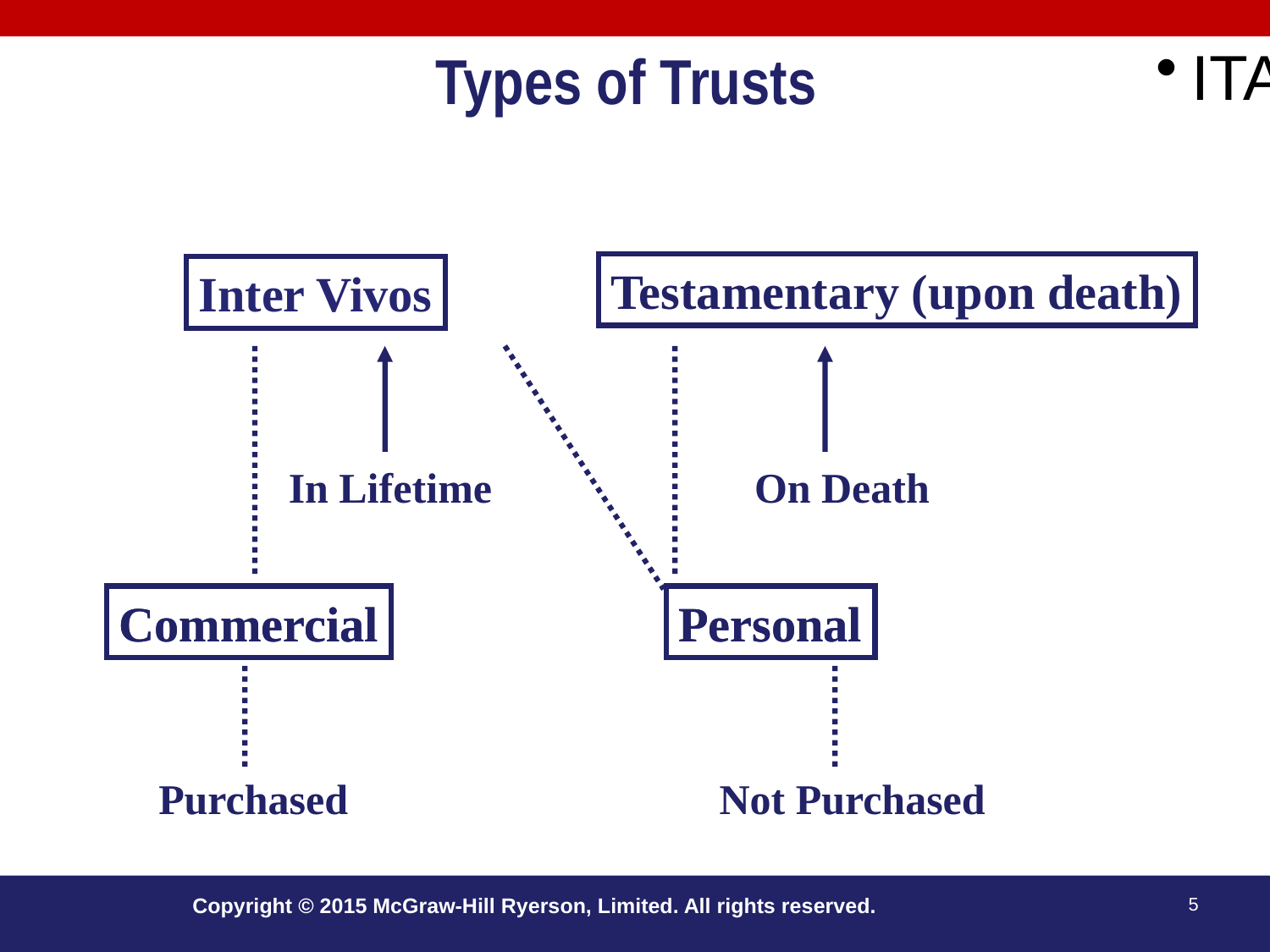

# Types of Trusts
ITA  108(1):

Testamentary (upon death)
Inter Vivos

In Lifetime
On Death
Commercial
Commercial
Personal
Personal

Purchased
Not Purchased
Copyright © 2015 McGraw-Hill Ryerson, Limited. All rights reserved.
5